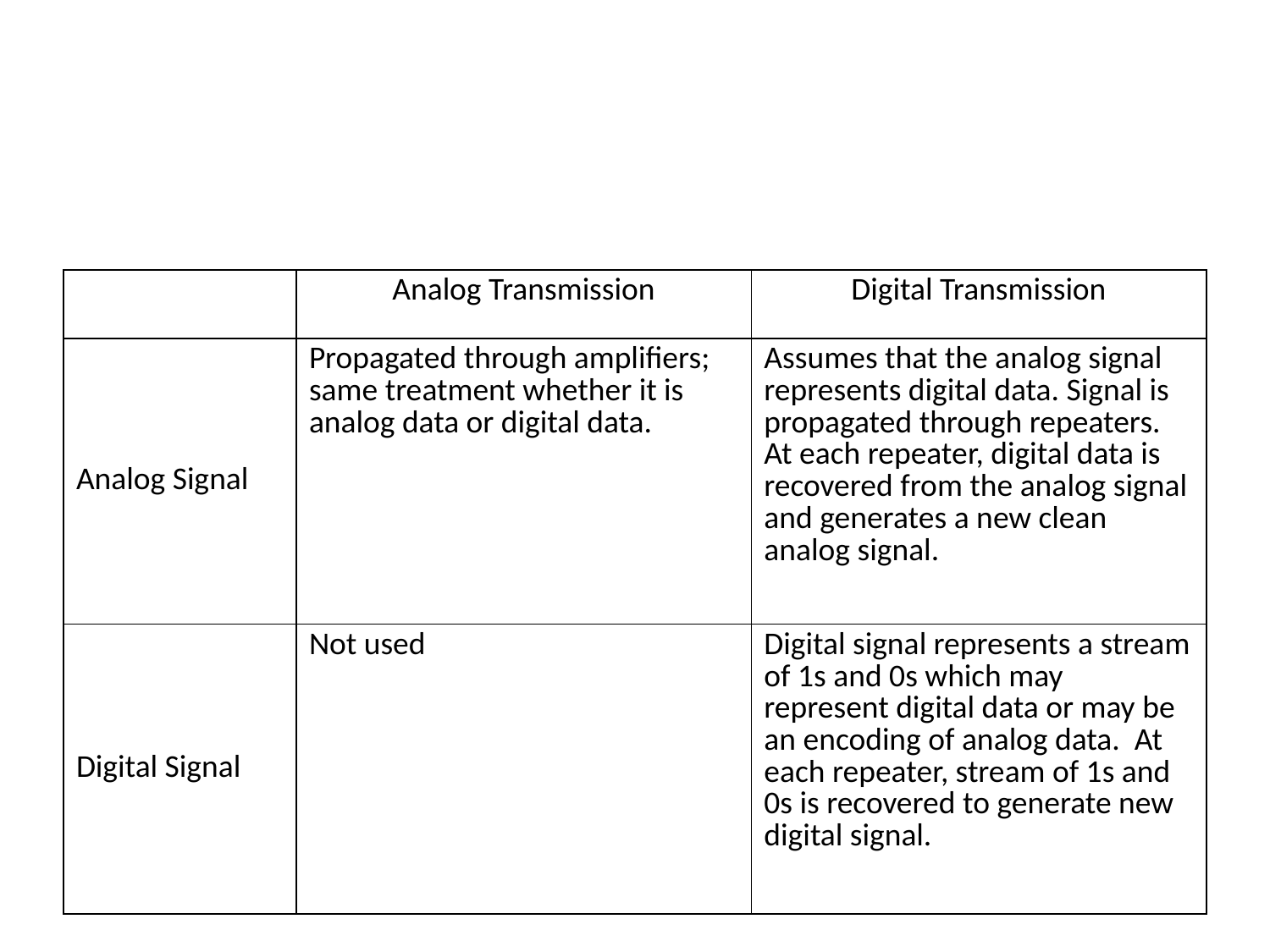

#
|  | Analog Transmission | Digital Transmission |
| --- | --- | --- |
| Analog Signal | Propagated through amplifiers; same treatment whether it is analog data or digital data. | Assumes that the analog signal represents digital data. Signal is propagated through repeaters. At each repeater, digital data is recovered from the analog signal and generates a new clean analog signal. |
| Digital Signal | Not used | Digital signal represents a stream of 1s and 0s which may represent digital data or may be an encoding of analog data. At each repeater, stream of 1s and 0s is recovered to generate new digital signal. |